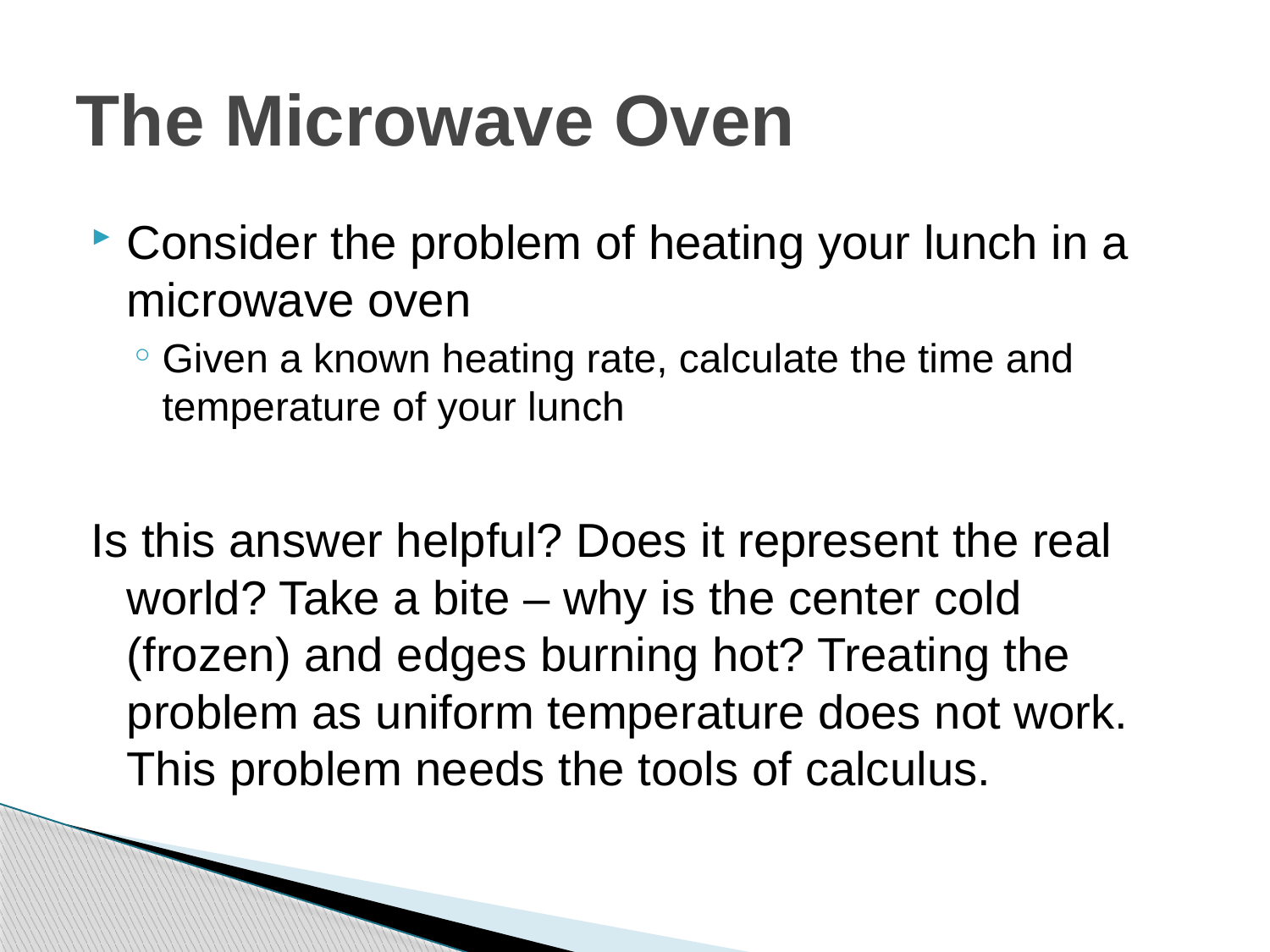

# The Microwave Oven
Consider the problem of heating your lunch in a microwave oven
Given a known heating rate, calculate the time and temperature of your lunch

Is this answer helpful? Does it represent the real world? Take a bite – why is the center cold (frozen) and edges burning hot? Treating the problem as uniform temperature does not work. This problem needs the tools of calculus.